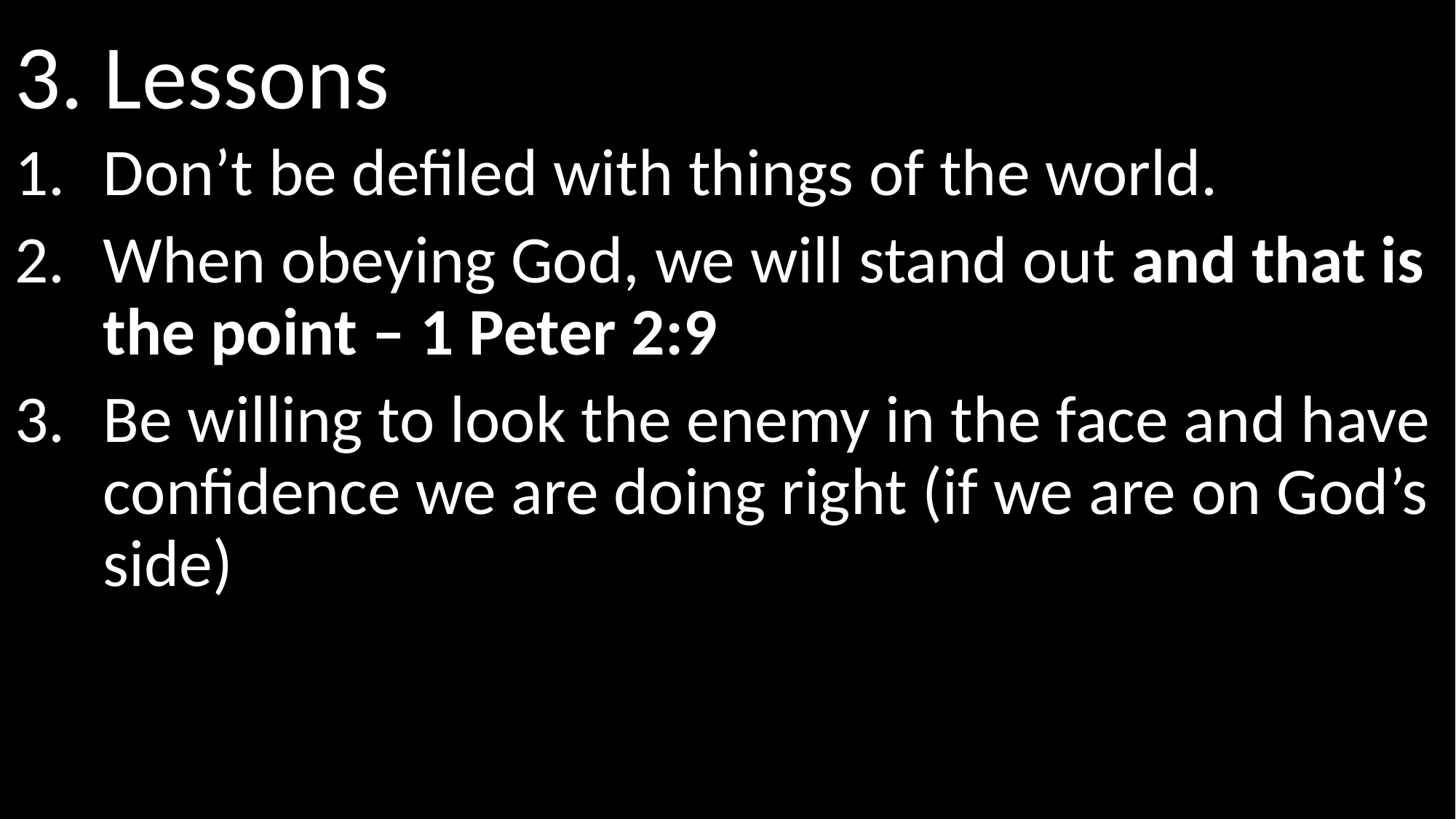

# 3. Lessons
Don’t be defiled with things of the world.
When obeying God, we will stand out and that is the point – 1 Peter 2:9
Be willing to look the enemy in the face and have confidence we are doing right (if we are on God’s side)